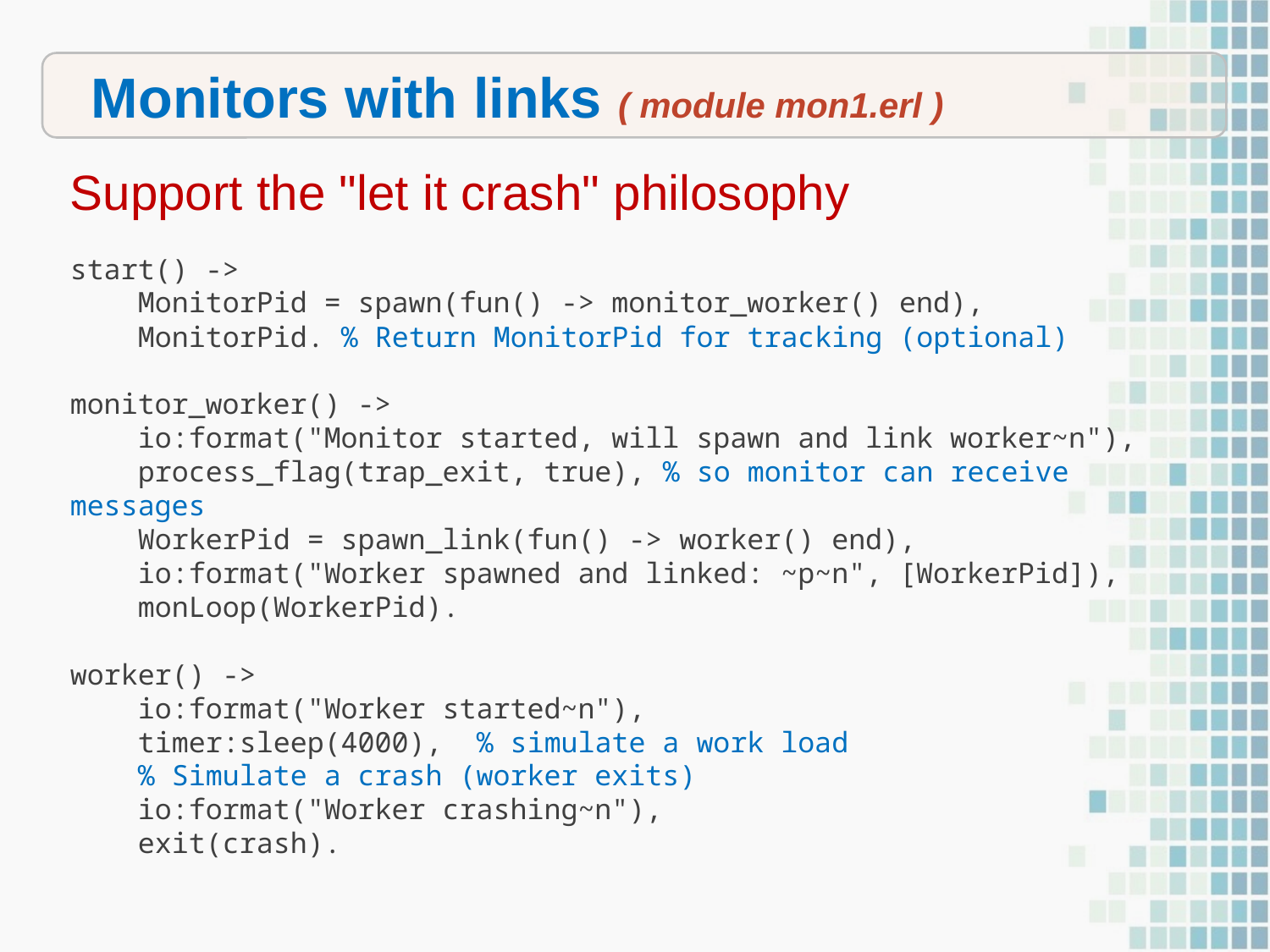

Monitors with links ( module mon1.erl )
Support the "let it crash" philosophy
start() ->
    MonitorPid = spawn(fun() -> monitor_worker() end),
    MonitorPid. % Return MonitorPid for tracking (optional)

monitor_worker() ->
    io:format("Monitor started, will spawn and link worker~n"),
    process_flag(trap_exit, true), % so monitor can receive messages
    WorkerPid = spawn_link(fun() -> worker() end),
    io:format("Worker spawned and linked: ~p~n", [WorkerPid]),
    monLoop(WorkerPid).

worker() ->
    io:format("Worker started~n"),
    timer:sleep(4000),  % simulate a work load
    % Simulate a crash (worker exits)
    io:format("Worker crashing~n"),
    exit(crash).